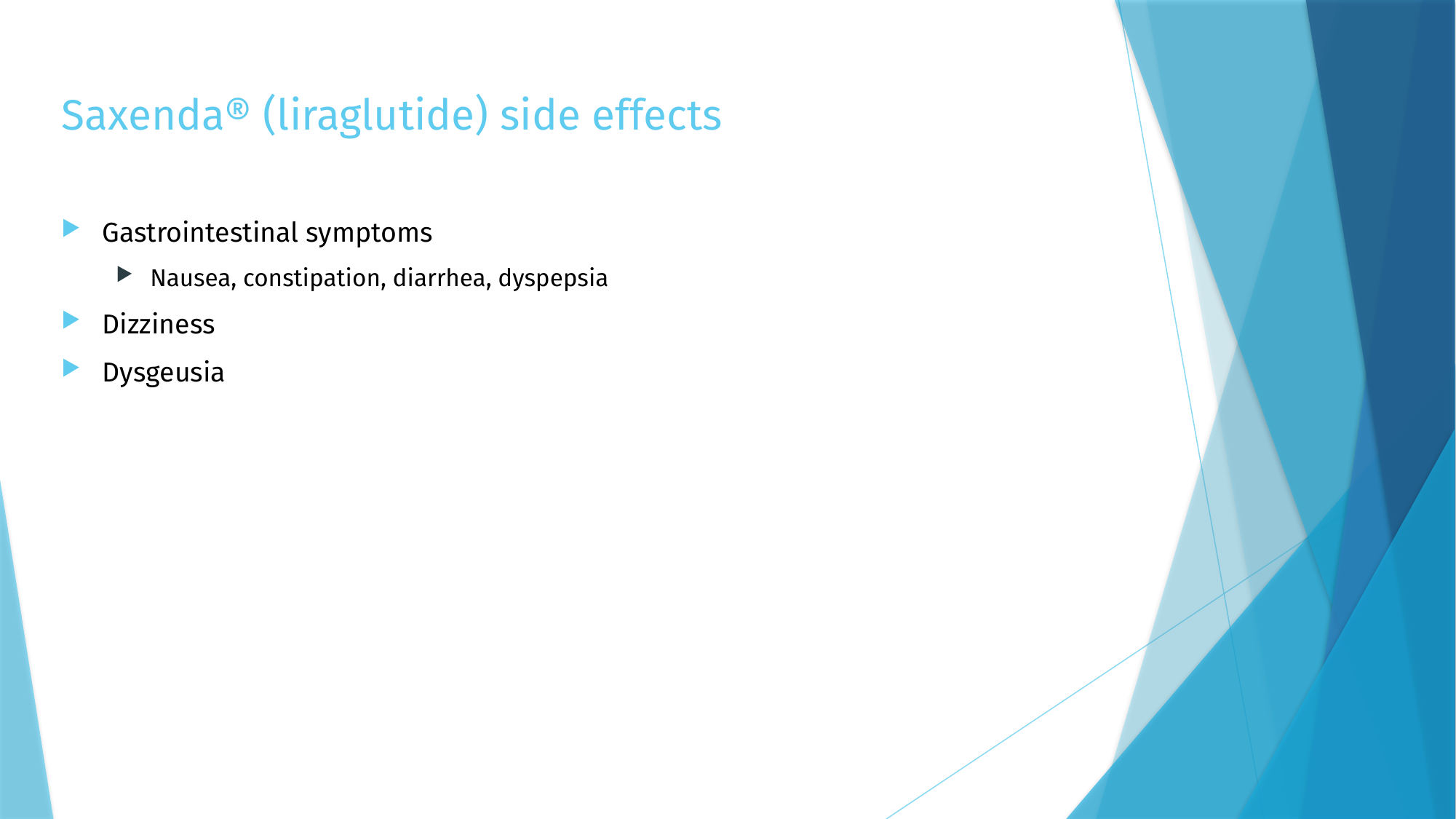

# Saxenda® (liraglutide) side effects
Gastrointestinal symptoms
Nausea, constipation, diarrhea, dyspepsia
Dizziness
Dysgeusia